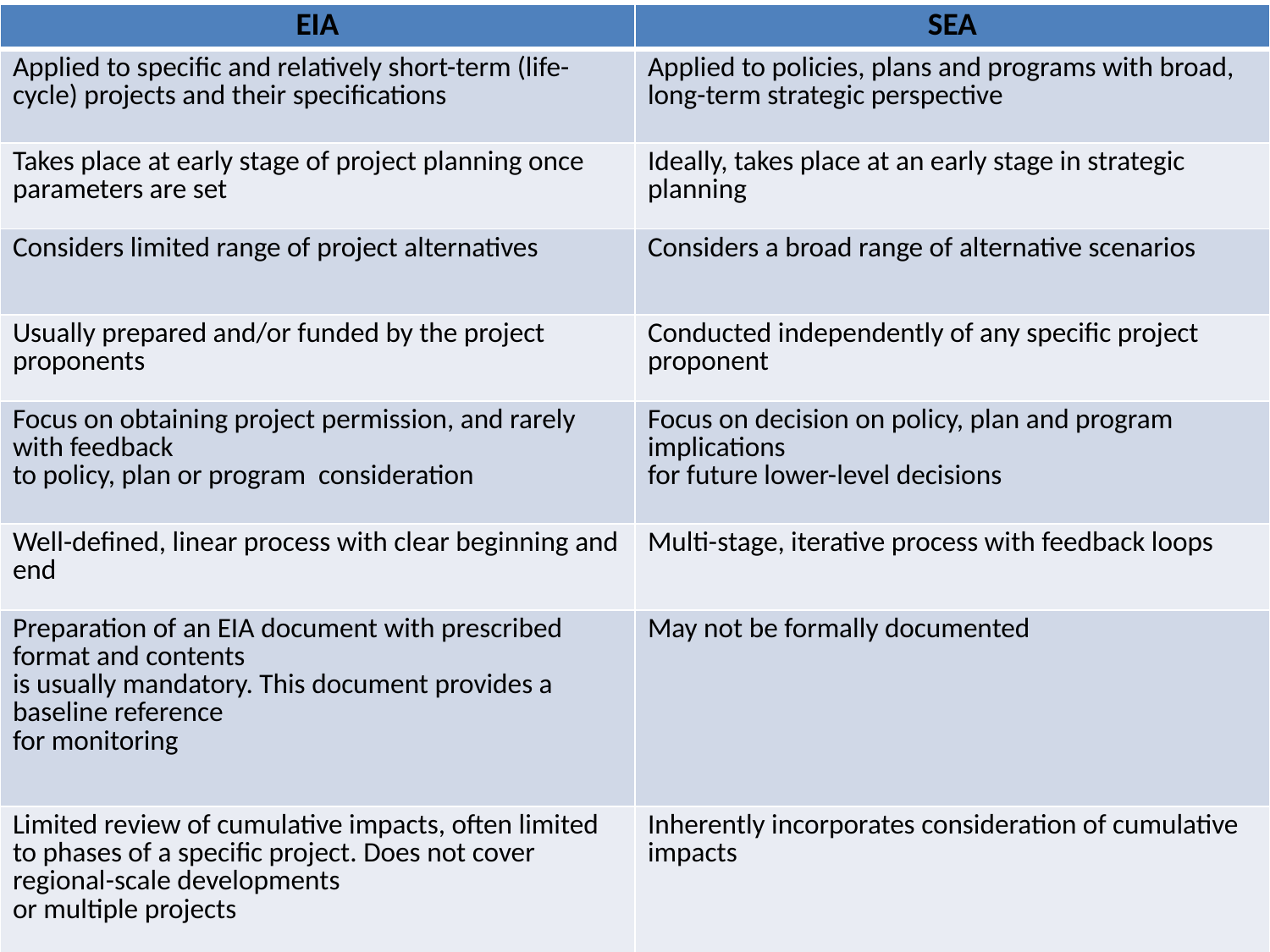

| EIA | SEA |
| --- | --- |
| Applied to specific and relatively short-term (life-cycle) projects and their specifications | Applied to policies, plans and programs with broad, long-term strategic perspective |
| Takes place at early stage of project planning once parameters are set | Ideally, takes place at an early stage in strategic planning |
| Considers limited range of project alternatives | Considers a broad range of alternative scenarios |
| Usually prepared and/or funded by the project proponents | Conducted independently of any specific project proponent |
| Focus on obtaining project permission, and rarely with feedback to policy, plan or program consideration | Focus on decision on policy, plan and program implications for future lower-level decisions |
| Well-defined, linear process with clear beginning and end | Multi-stage, iterative process with feedback loops |
| Preparation of an EIA document with prescribed format and contents is usually mandatory. This document provides a baseline reference for monitoring | May not be formally documented |
| Limited review of cumulative impacts, often limited to phases of a specific project. Does not cover regional-scale developments or multiple projects | Inherently incorporates consideration of cumulative impacts |
Environmental Impact Assessment
41